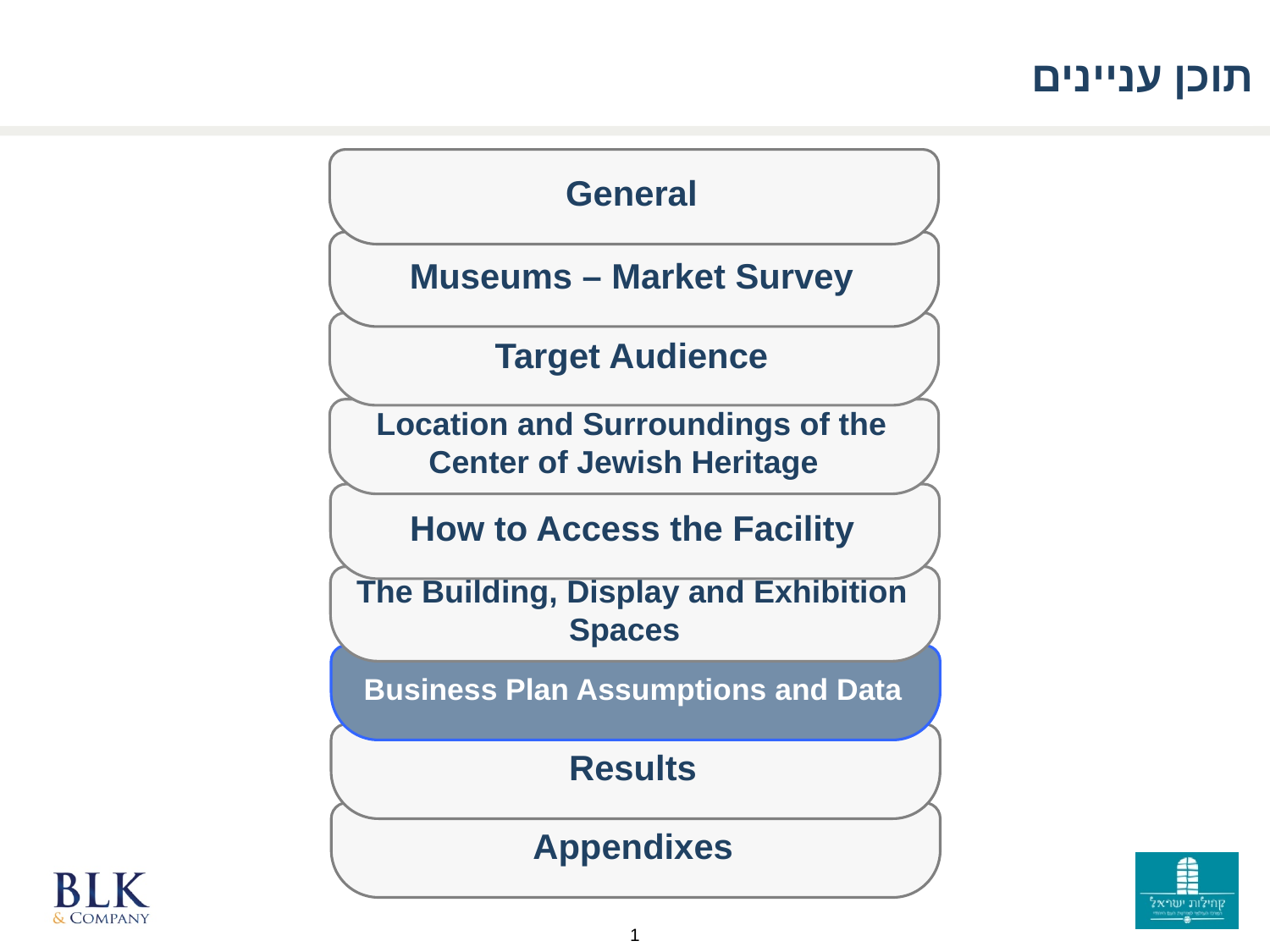

תוכן עניינים
General
Museums – Market Survey
Target Audience
Location and Surroundings of the Center of Jewish Heritage
How to Access the Facility
The Building, Display and Exhibition Spaces
Business Plan Assumptions and Data
Results
Appendixes
1